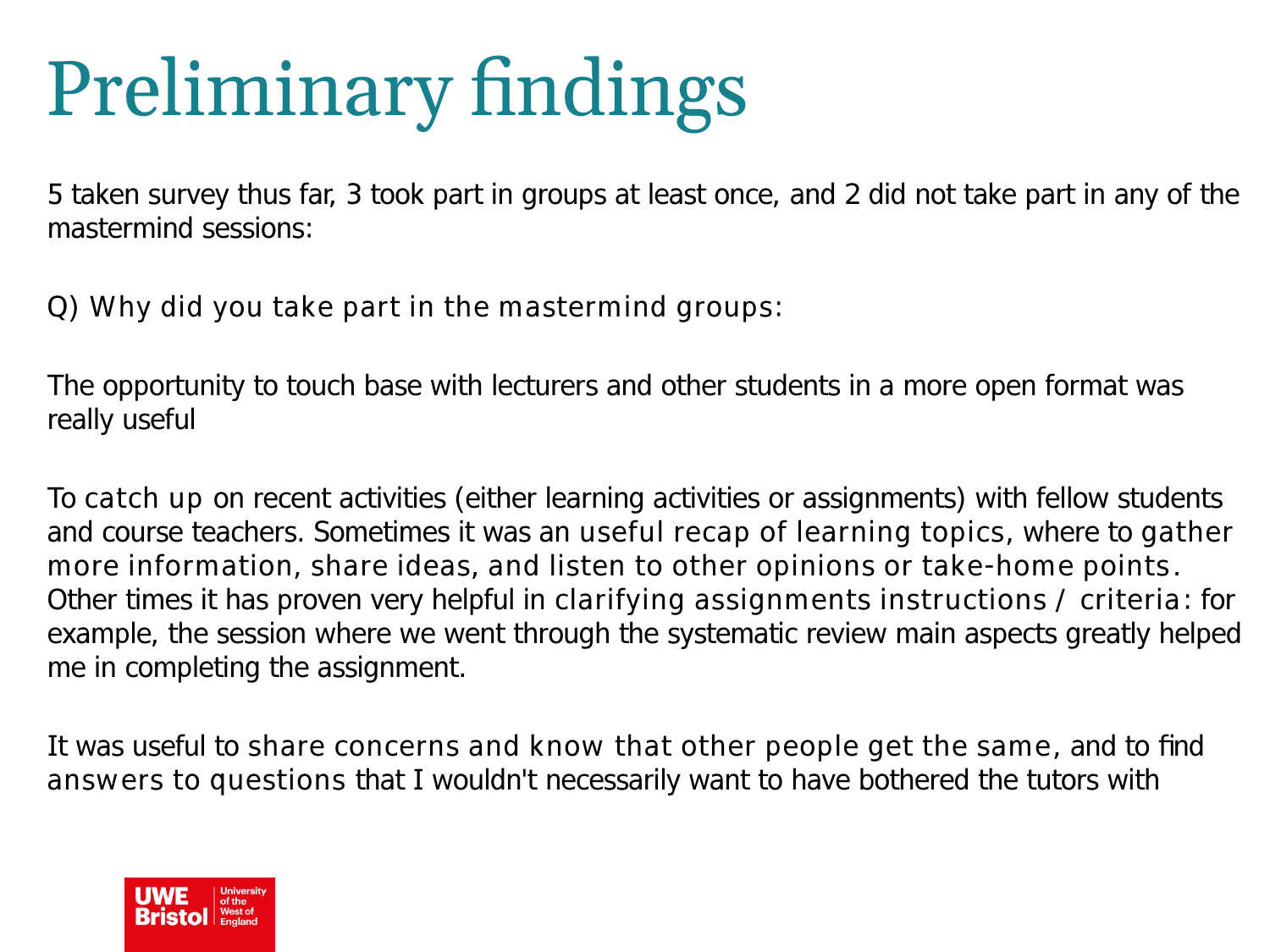

Preliminary findings
5 taken survey thus far, 3 took part in groups at least once, and 2 did not take part in any of the mastermind sessions:

Q) Why did you take part in the mastermind groups:

The opportunity to touch base with lecturers and other students in a more open format was really useful

To catch up on recent activities (either learning activities or assignments) with fellow students and course teachers. Sometimes it was an useful recap of learning topics, where to gather more information, share ideas, and listen to other opinions or take-home points. Other times it has proven very helpful in clarifying assignments instructions / criteria: for example, the session where we went through the systematic review main aspects greatly helped me in completing the assignment.

It was useful to share concerns and know that other people get the same, and to find answers to questions that I wouldn't necessarily want to have bothered the tutors with